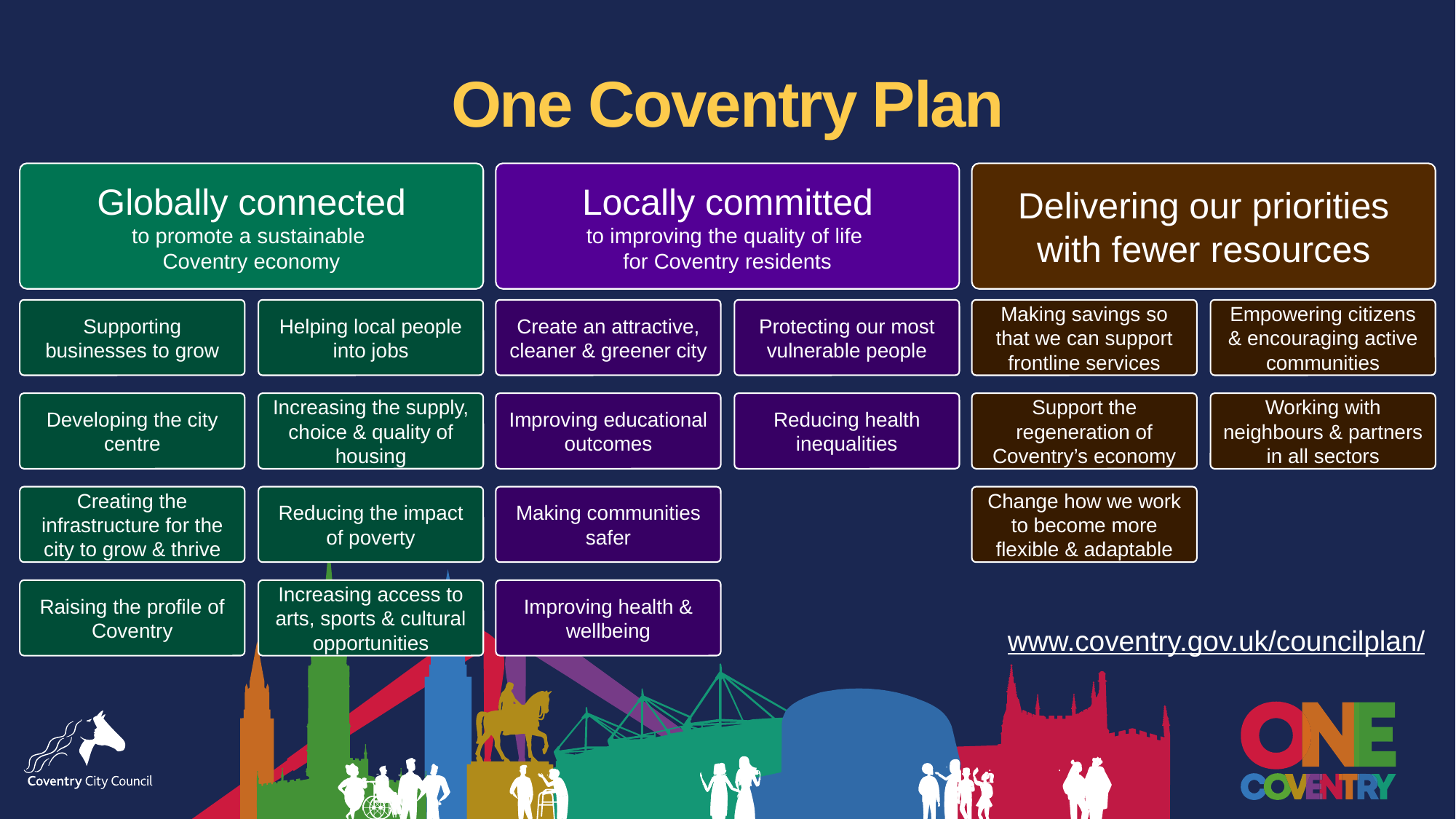

# One Coventry Plan
Globally connected
to promote a sustainable
Coventry economy
Locally committed
to improving the quality of life
for Coventry residents
Delivering our priorities with fewer resources
Supporting businesses to grow
Helping local people into jobs
Create an attractive, cleaner & greener city
Protecting our most vulnerable people
Making savings so that we can support frontline services
Empowering citizens & encouraging active communities
Developing the city centre
Increasing the supply, choice & quality of housing
Improving educational outcomes
Reducing health inequalities
Support the regeneration of Coventry’s economy
Working with neighbours & partners in all sectors
Creating the infrastructure for the city to grow & thrive
Reducing the impact of poverty
Making communities safer
Change how we work to become more flexible & adaptable
Raising the profile of Coventry
Increasing access to arts, sports & cultural opportunities
Improving health & wellbeing
www.coventry.gov.uk/councilplan/